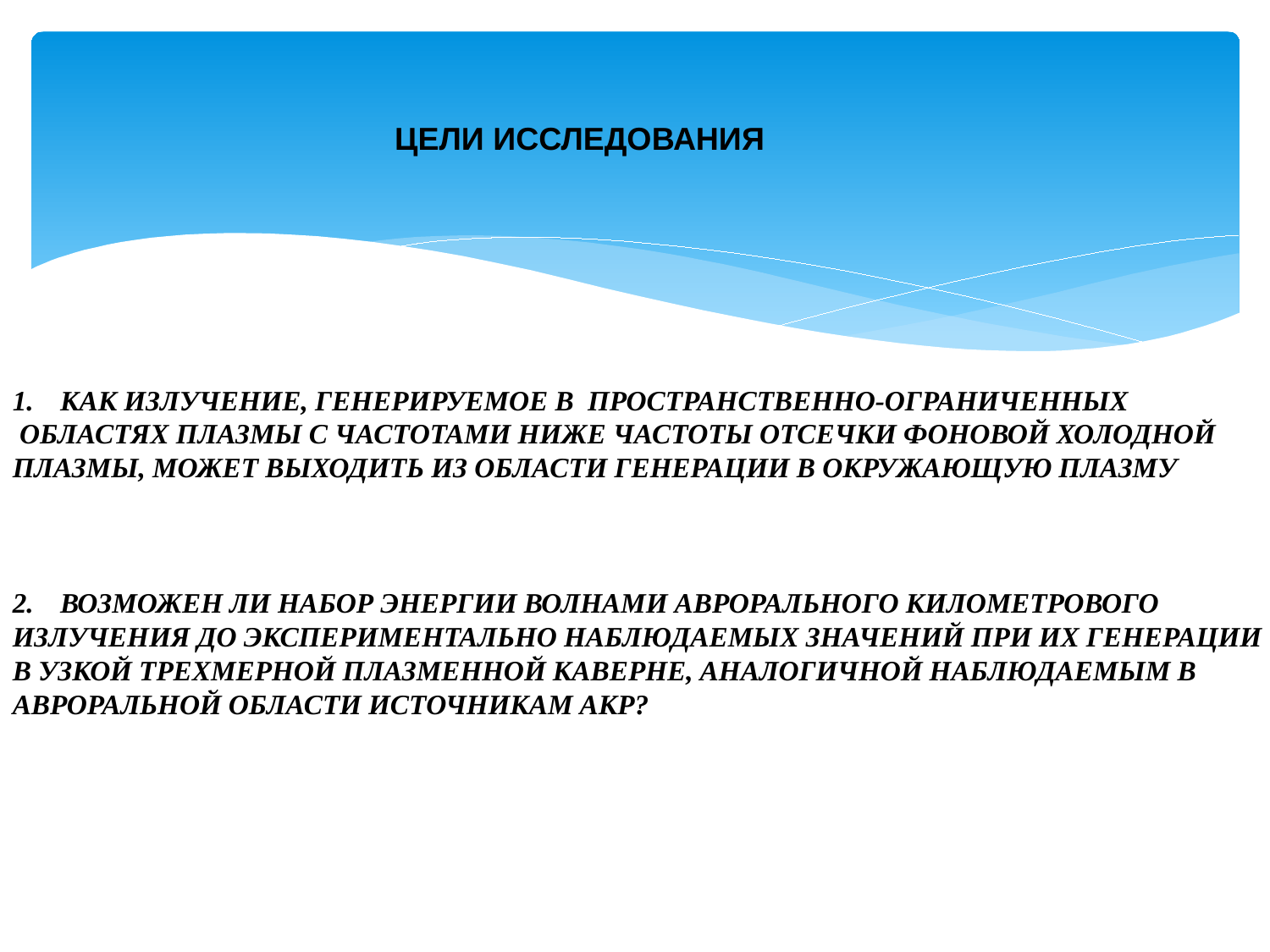

ЦЕЛИ ИССЛЕДОВАНИЯ
КАК ИЗЛУЧЕНИЕ, ГЕНЕРИРУЕМОЕ В  ПРОСТРАНСТВЕННО-ОГРАНИЧЕННЫХ
 ОБЛАСТЯХ ПЛАЗМЫ С ЧАСТОТАМИ НИЖЕ ЧАСТОТЫ ОТСЕЧКИ ФОНОВОЙ ХОЛОДНОЙ
ПЛАЗМЫ, МОЖЕТ ВЫХОДИТЬ ИЗ ОБЛАСТИ ГЕНЕРАЦИИ В ОКРУЖАЮЩУЮ ПЛАЗМУ

ВОЗМОЖЕН ЛИ НАБОР ЭНЕРГИИ ВОЛНАМИ АВРОРАЛЬНОГО КИЛОМЕТРОВОГО
ИЗЛУЧЕНИЯ ДО ЭКСПЕРИМЕНТАЛЬНО НАБЛЮДАЕМЫХ ЗНАЧЕНИЙ ПРИ ИХ ГЕНЕРАЦИИ
В УЗКОЙ ТРЕХМЕРНОЙ ПЛАЗМЕННОЙ КАВЕРНЕ, АНАЛОГИЧНОЙ НАБЛЮДАЕМЫМ В АВРОРАЛЬНОЙ ОБЛАСТИ ИСТОЧНИКАМ АКР?